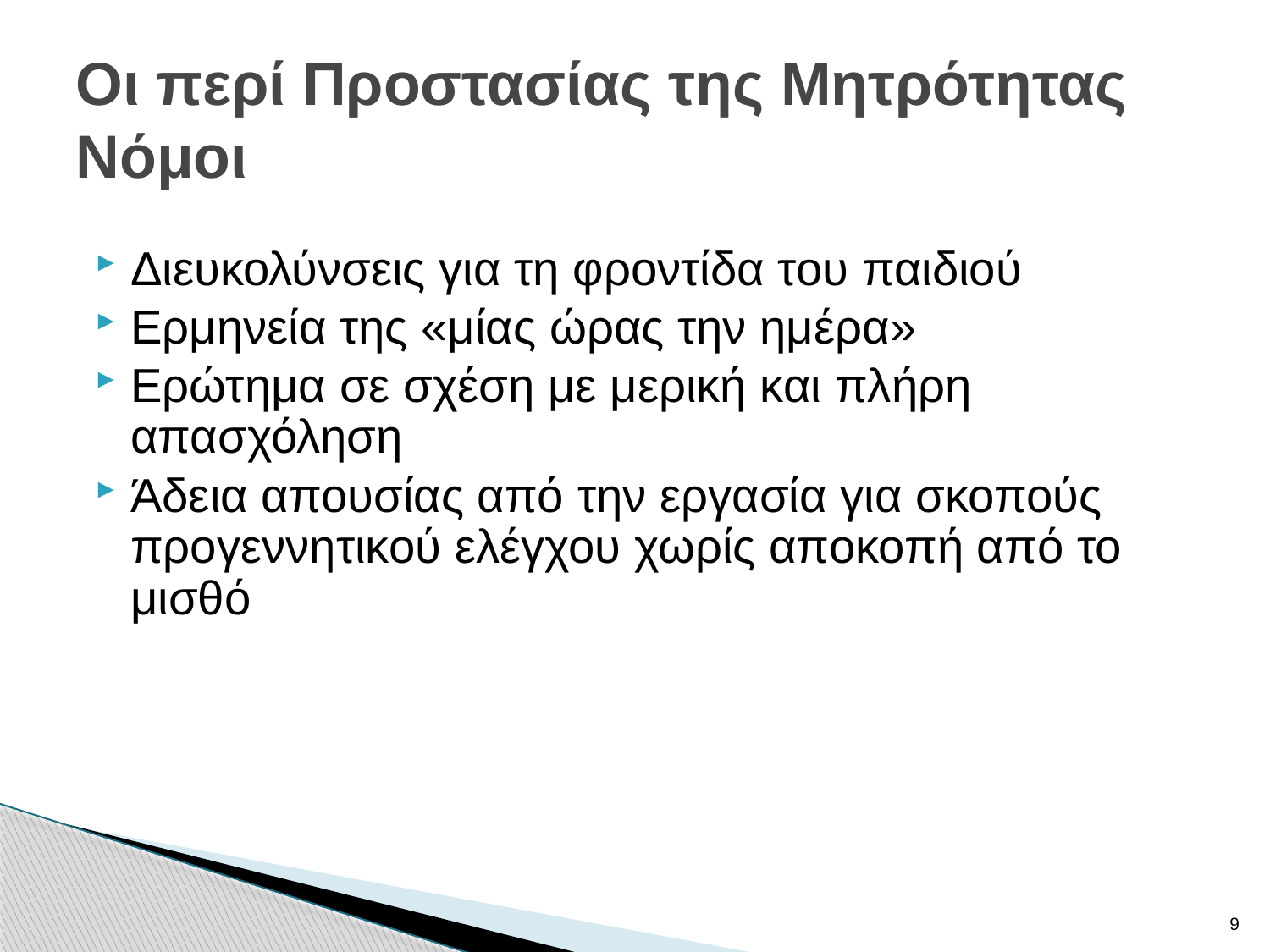

# Οι περί Προστασίας της Μητρότητας Νόμοι
Διευκολύνσεις για τη φροντίδα του παιδιού
Ερμηνεία της «μίας ώρας την ημέρα»
Ερώτημα σε σχέση με μερική και πλήρη απασχόληση
Άδεια απουσίας από την εργασία για σκοπούς προγεννητικού ελέγχου χωρίς αποκοπή από το μισθό
9